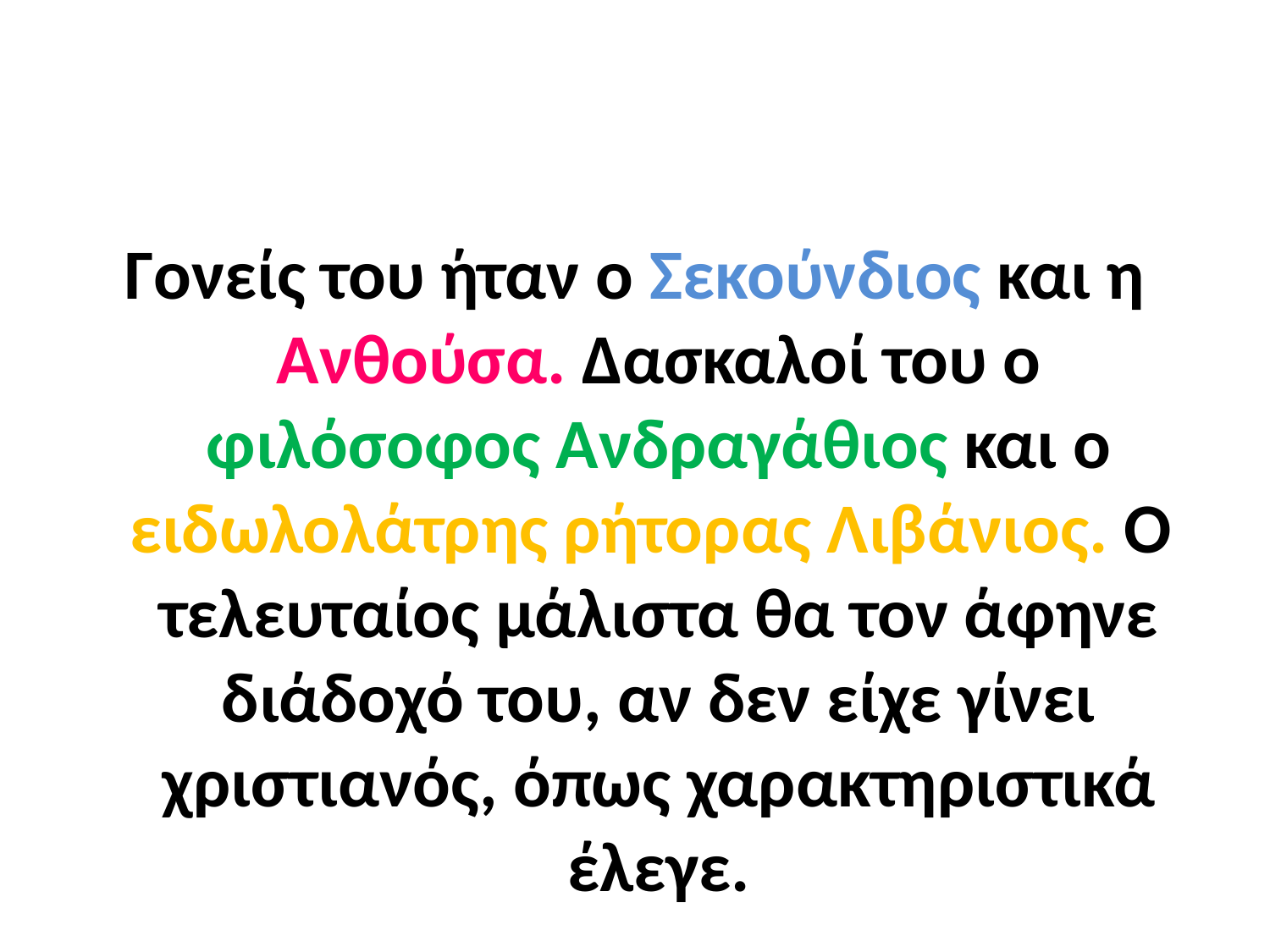

#
Γονείς του ήταν ο Σεκούνδιος και η Ανθούσα. Δασκαλοί του ο φιλόσοφος Ανδραγάθιος και ο ειδωλολάτρης ρήτορας Λιβάνιος. Ο  τελευταίος μάλιστα θα τον άφηνε διάδοχό του, αν δεν είχε γίνει χριστιανός, όπως χαρακτηριστικά έλεγε.